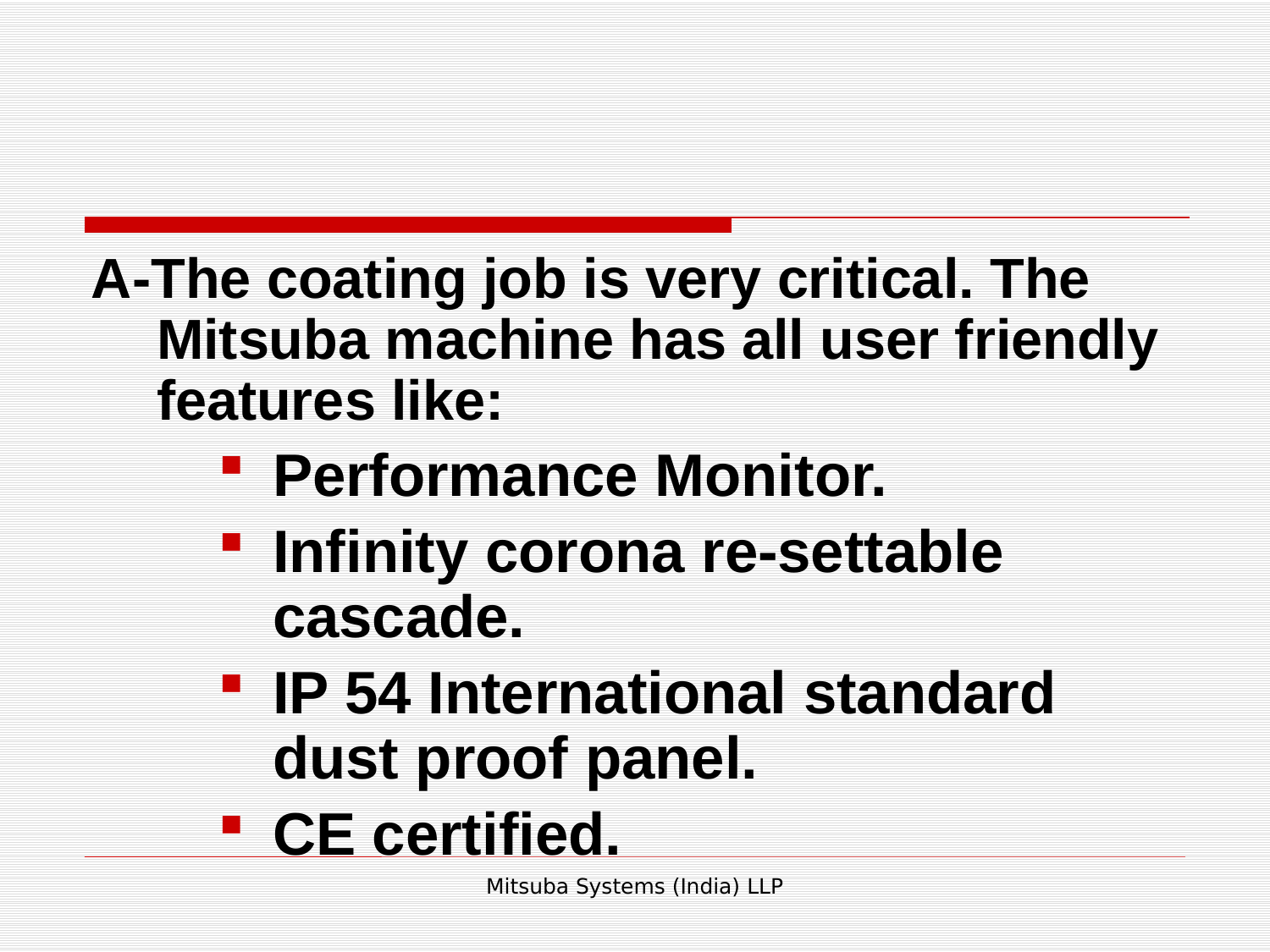

#
A-The coating job is very critical. The Mitsuba machine has all user friendly features like:
Performance Monitor.
Infinity corona re-settable cascade.
IP 54 International standard dust proof panel.
CE certified.

Mitsuba systems (India) Pvt Ltd.

Mitsuba Systems (India) LLP